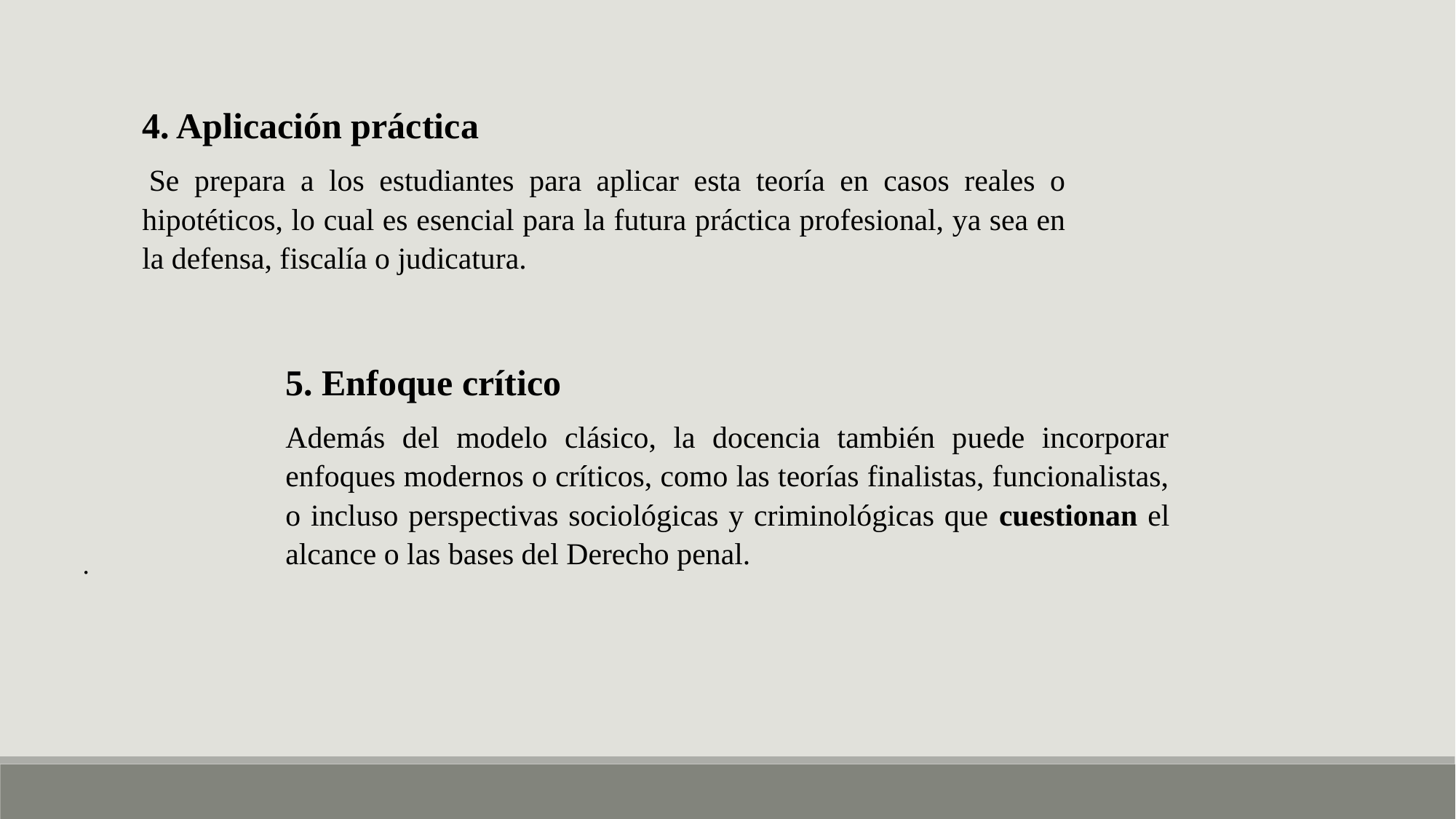

4. Aplicación práctica
 Se prepara a los estudiantes para aplicar esta teoría en casos reales o hipotéticos, lo cual es esencial para la futura práctica profesional, ya sea en la defensa, fiscalía o judicatura.
5. Enfoque crítico
Además del modelo clásico, la docencia también puede incorporar enfoques modernos o críticos, como las teorías finalistas, funcionalistas, o incluso perspectivas sociológicas y criminológicas que cuestionan el alcance o las bases del Derecho penal.
.